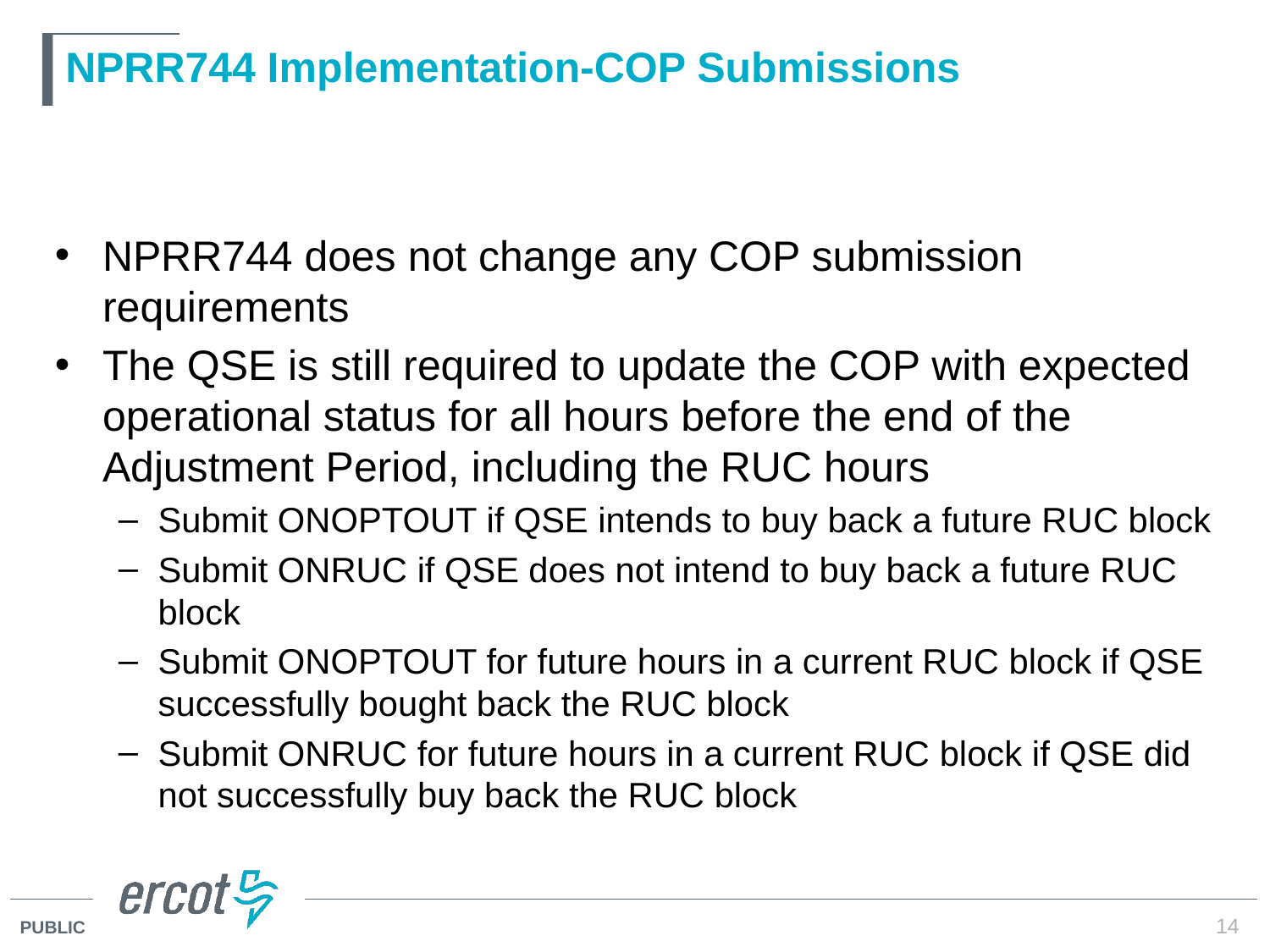

# NPRR744 Implementation-COP Submissions
NPRR744 does not change any COP submission requirements
The QSE is still required to update the COP with expected operational status for all hours before the end of the Adjustment Period, including the RUC hours
Submit ONOPTOUT if QSE intends to buy back a future RUC block
Submit ONRUC if QSE does not intend to buy back a future RUC block
Submit ONOPTOUT for future hours in a current RUC block if QSE successfully bought back the RUC block
Submit ONRUC for future hours in a current RUC block if QSE did not successfully buy back the RUC block

14